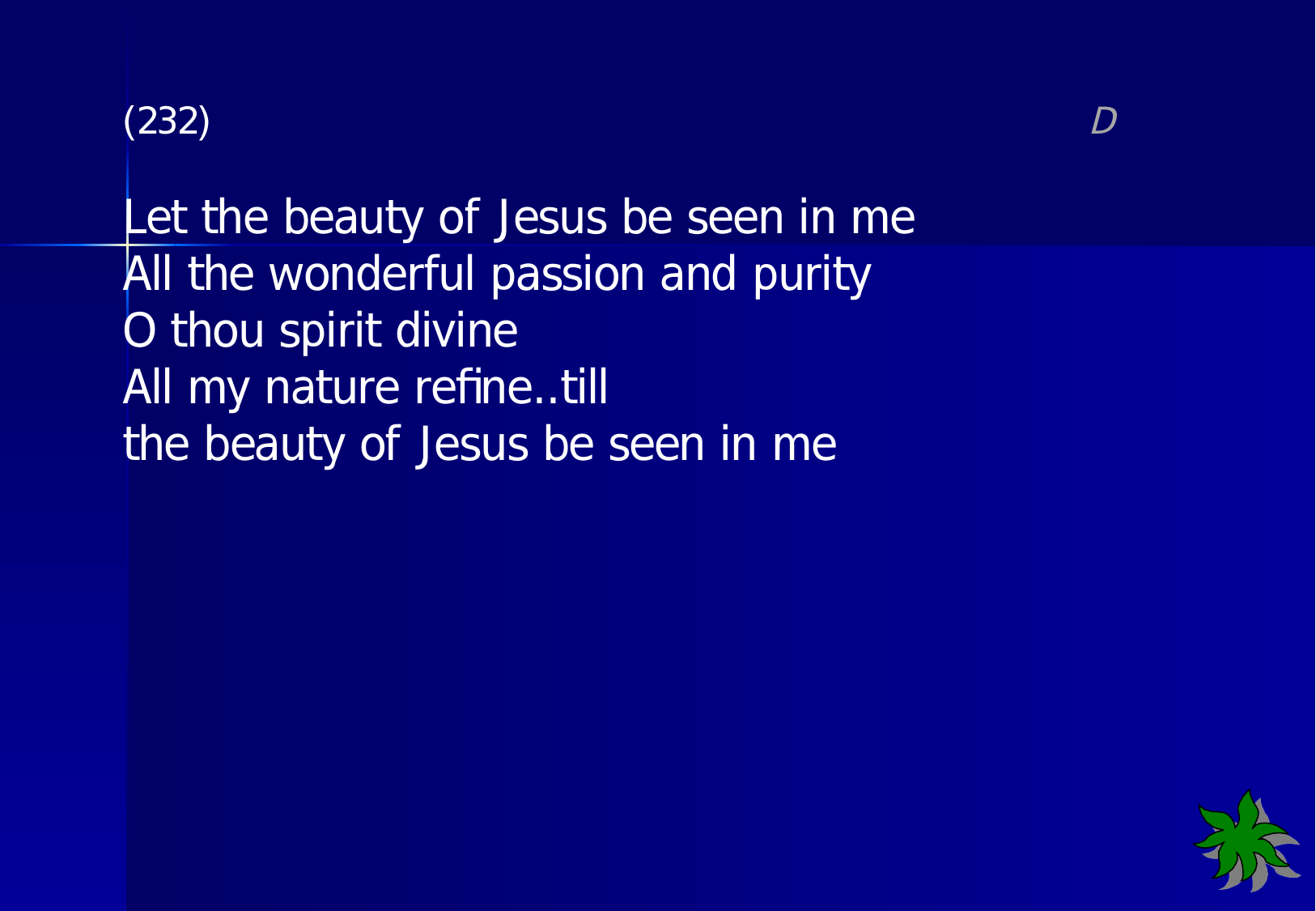

(232)                                                                            D

Let the beauty of Jesus be seen in me
All the wonderful passion and purity
O thou spirit divine
All my nature refine..till
the beauty of Jesus be seen in me